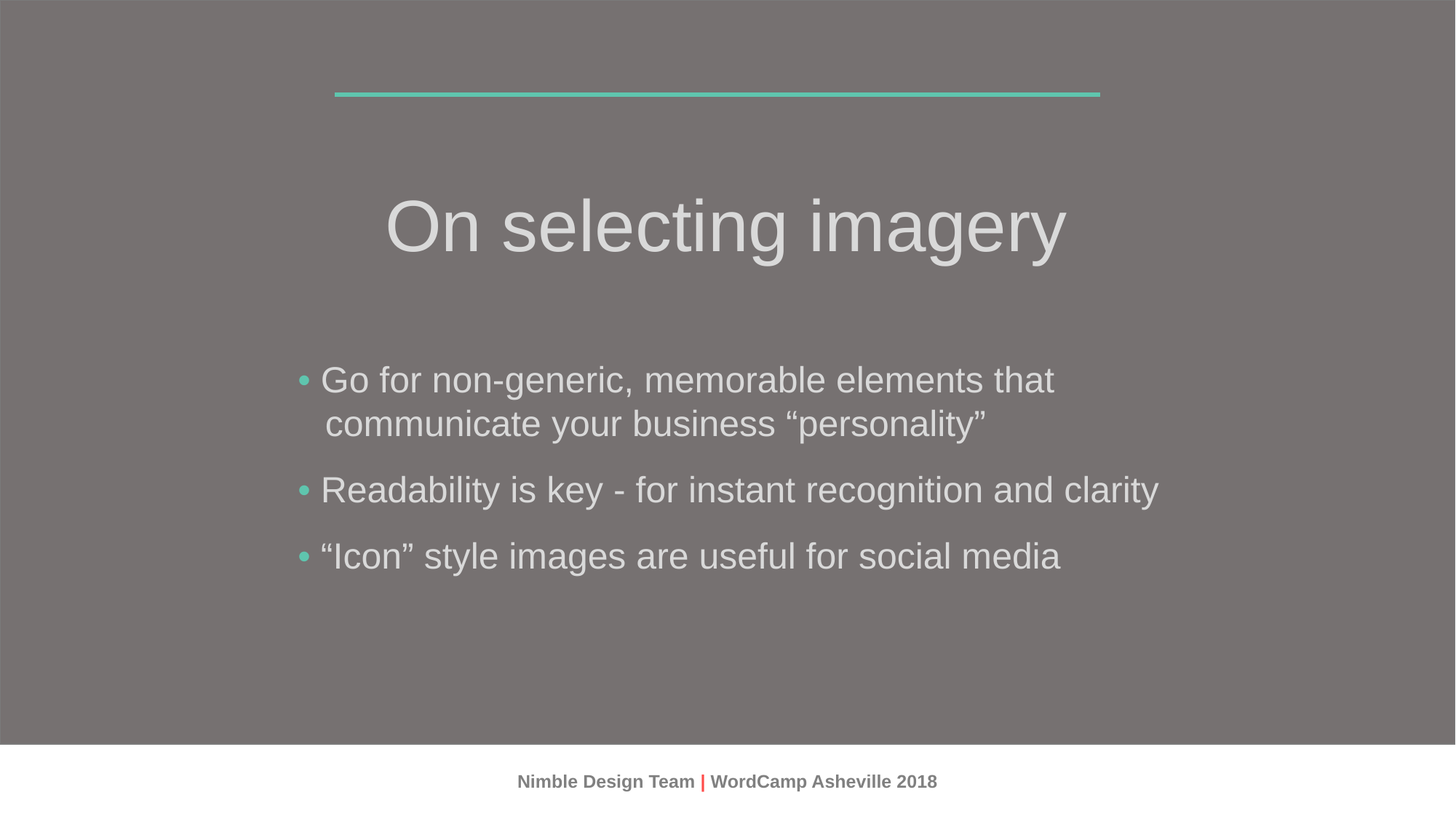

On selecting imagery
• Go for non-generic, memorable elements that communicate your business “personality”
• Readability is key - for instant recognition and clarity
• “Icon” style images are useful for social media
Nimble Design Team | WordCamp Asheville 2018